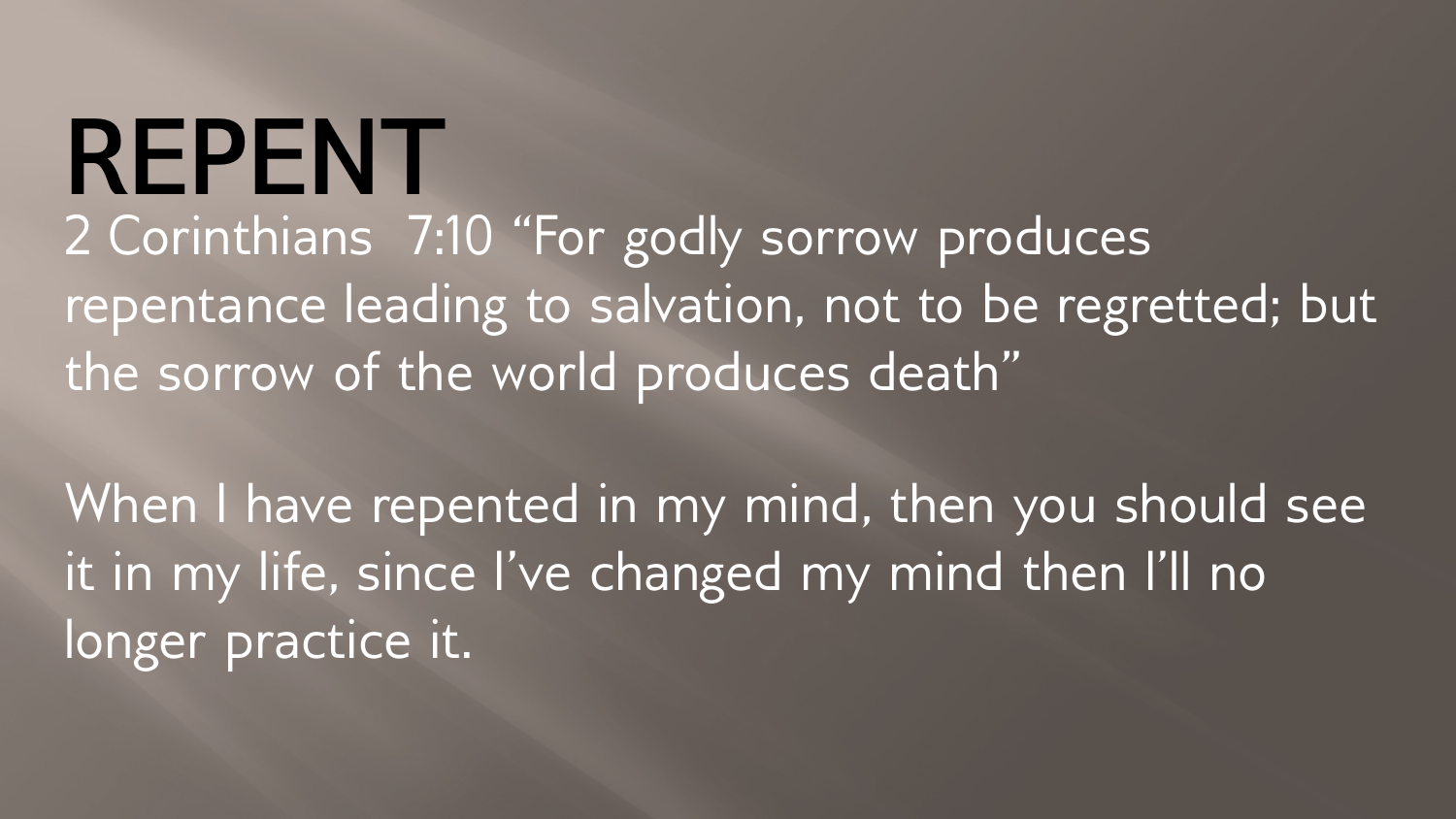

# REPENT
2 Corinthians  7:10 “For godly sorrow produces repentance leading to salvation, not to be regretted; but the sorrow of the world produces death”
When I have repented in my mind, then you should see it in my life, since I’ve changed my mind then I’ll no longer practice it.